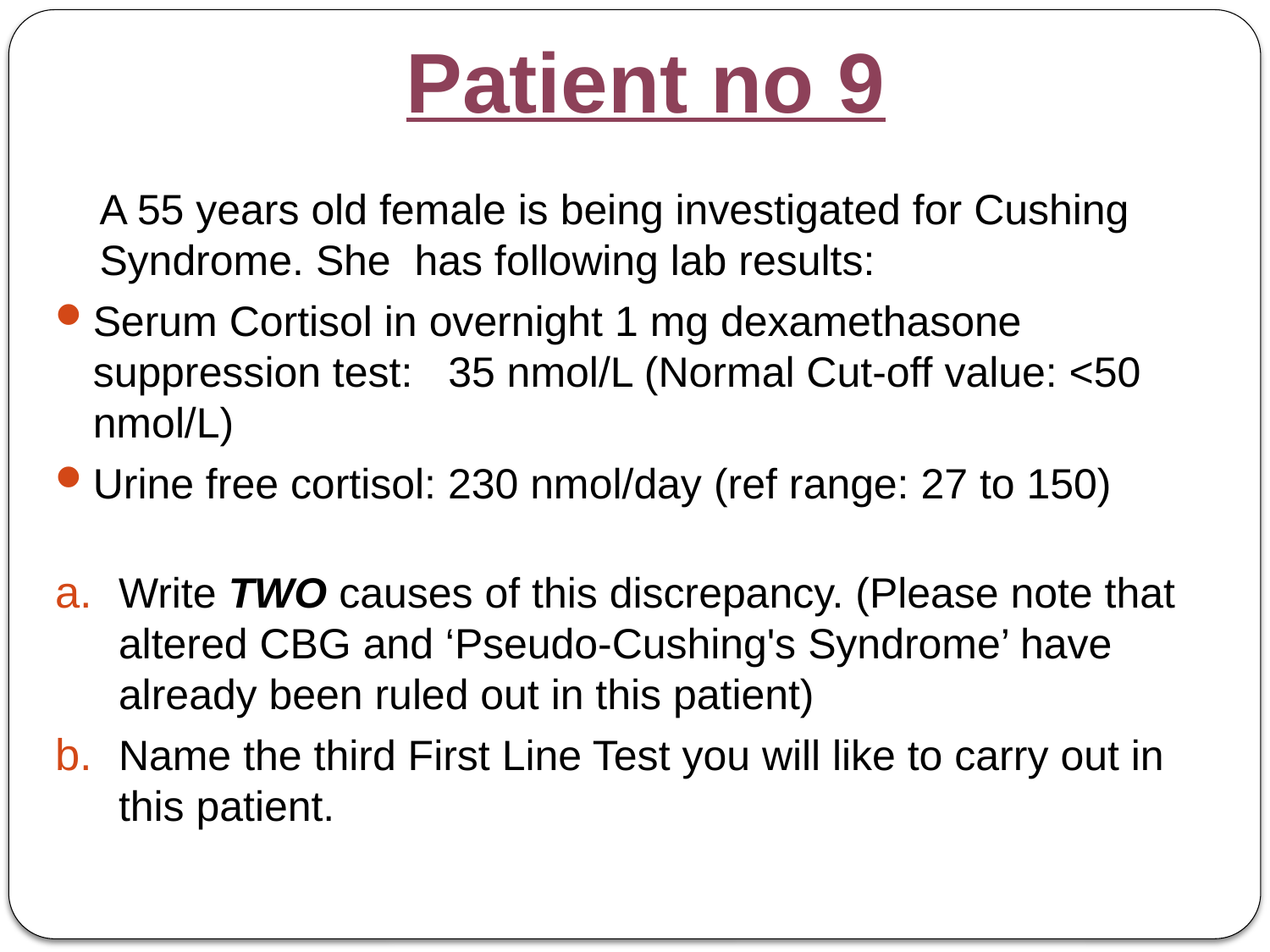

# Patient no 9
A 55 years old female is being investigated for Cushing Syndrome. She  has following lab results:
Serum Cortisol in overnight 1 mg dexamethasone suppression test:   35 nmol/L (Normal Cut-off value: <50 nmol/L)
Urine free cortisol: 230 nmol/day (ref range: 27 to 150)

Write TWO causes of this discrepancy. (Please note that altered CBG and ‘Pseudo-Cushing's Syndrome’ have already been ruled out in this patient)
Name the third First Line Test you will like to carry out in this patient.